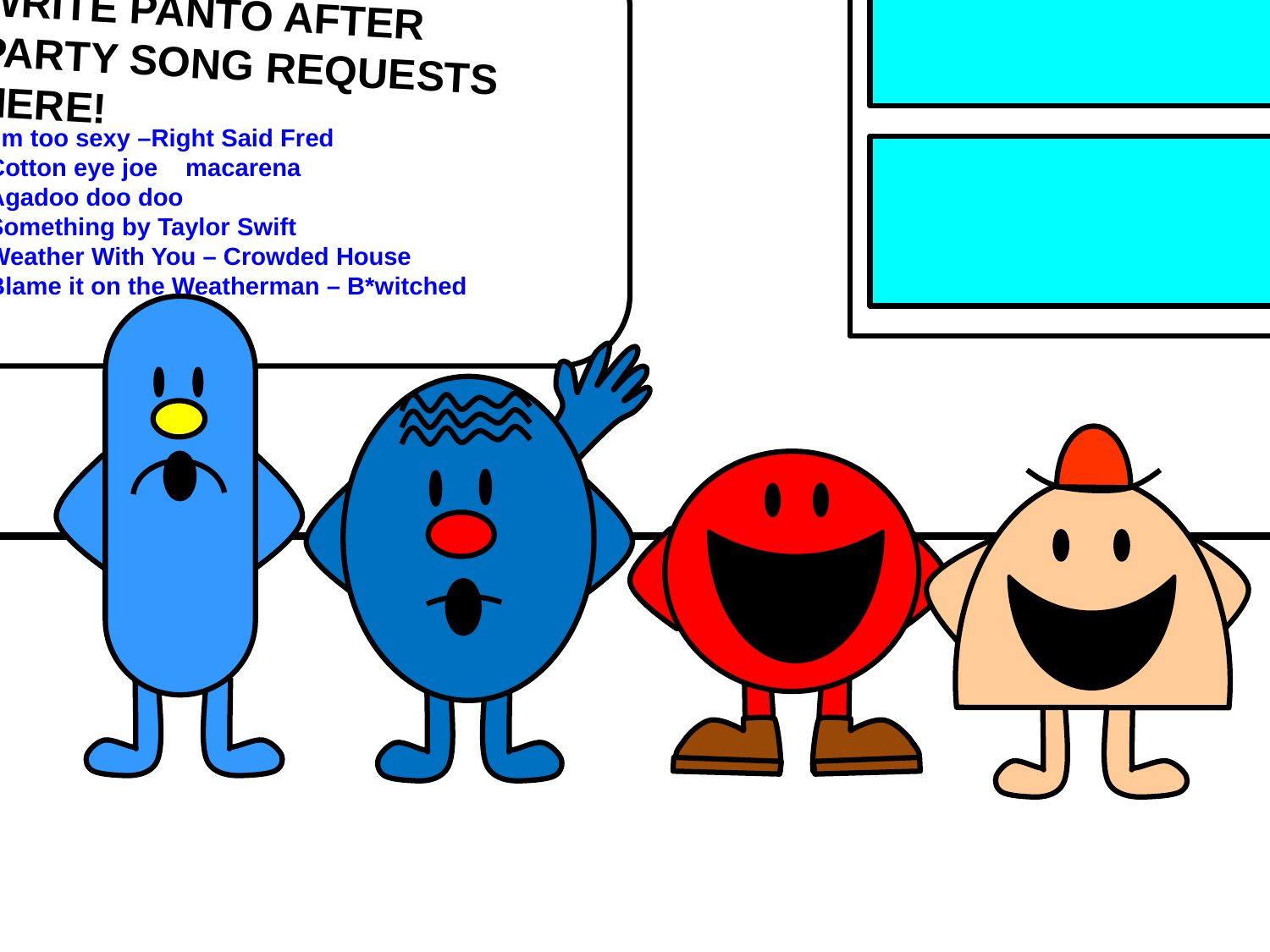

WRITE PANTO AFTER PARTY SONG REQUESTS HERE!
I’m too sexy –Right Said Fred
Cotton eye joe    macarena
Agadoo doo doo
Something by Taylor Swift
Weather With You – Crowded House
Blame it on the Weatherman – B*witched